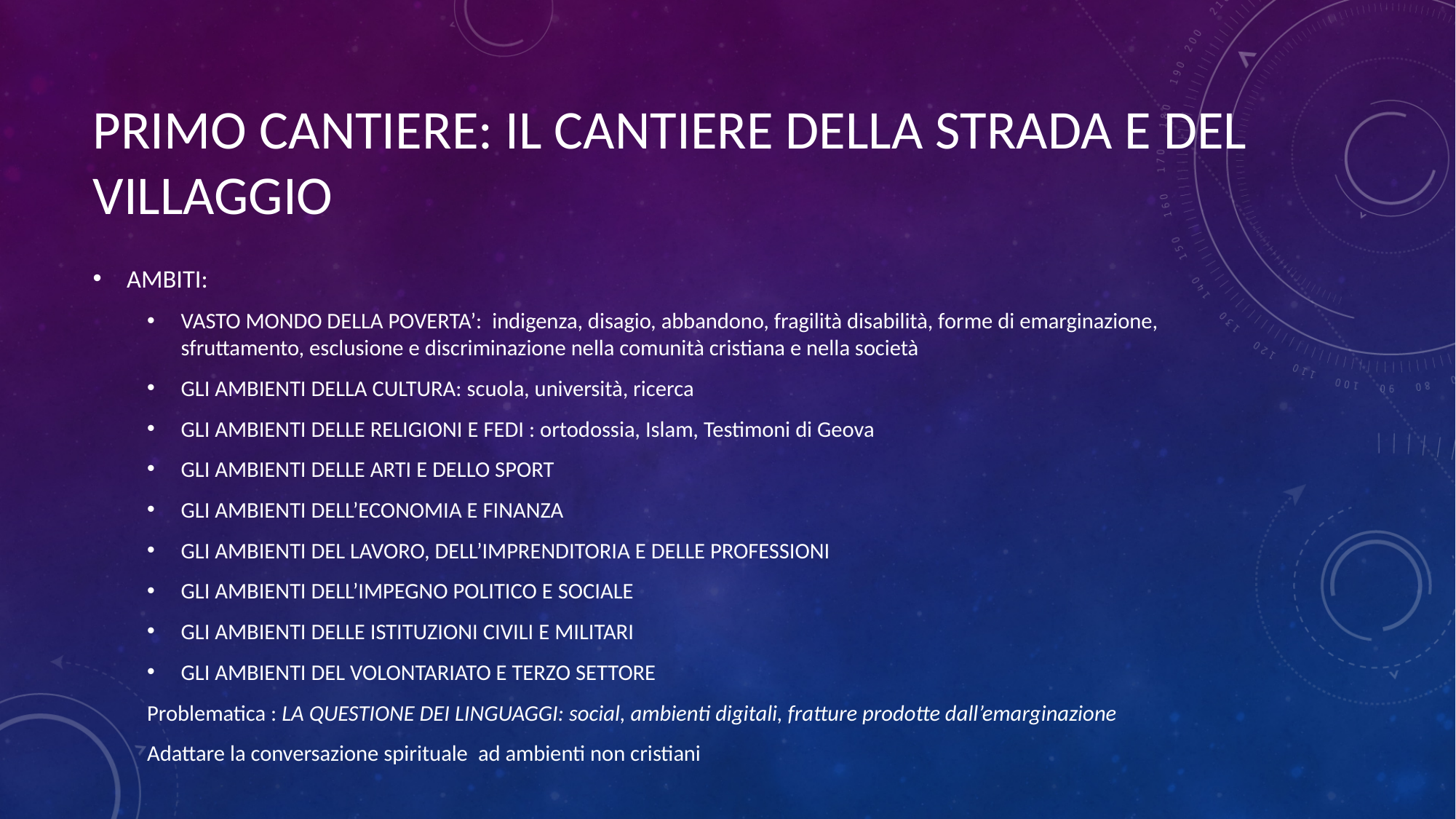

# PRIMO CANTIERE: IL CANTIERE DELLA STRADA E DEL VILLAGGIO
AMBITI:
VASTO MONDO DELLA POVERTA’:  indigenza, disagio, abbandono, fragilità disabilità, forme di emarginazione, sfruttamento, esclusione e discriminazione nella comunità cristiana e nella società
GLI AMBIENTI DELLA CULTURA: scuola, università, ricerca
GLI AMBIENTI DELLE RELIGIONI E FEDI : ortodossia, Islam, Testimoni di Geova
GLI AMBIENTI DELLE ARTI E DELLO SPORT
GLI AMBIENTI DELL’ECONOMIA E FINANZA
GLI AMBIENTI DEL LAVORO, DELL’IMPRENDITORIA E DELLE PROFESSIONI
GLI AMBIENTI DELL’IMPEGNO POLITICO E SOCIALE
GLI AMBIENTI DELLE ISTITUZIONI CIVILI E MILITARI
GLI AMBIENTI DEL VOLONTARIATO E TERZO SETTORE
Problematica : LA QUESTIONE DEI LINGUAGGI: social, ambienti digitali, fratture prodotte dall’emarginazione
Adattare la conversazione spirituale  ad ambienti non cristiani